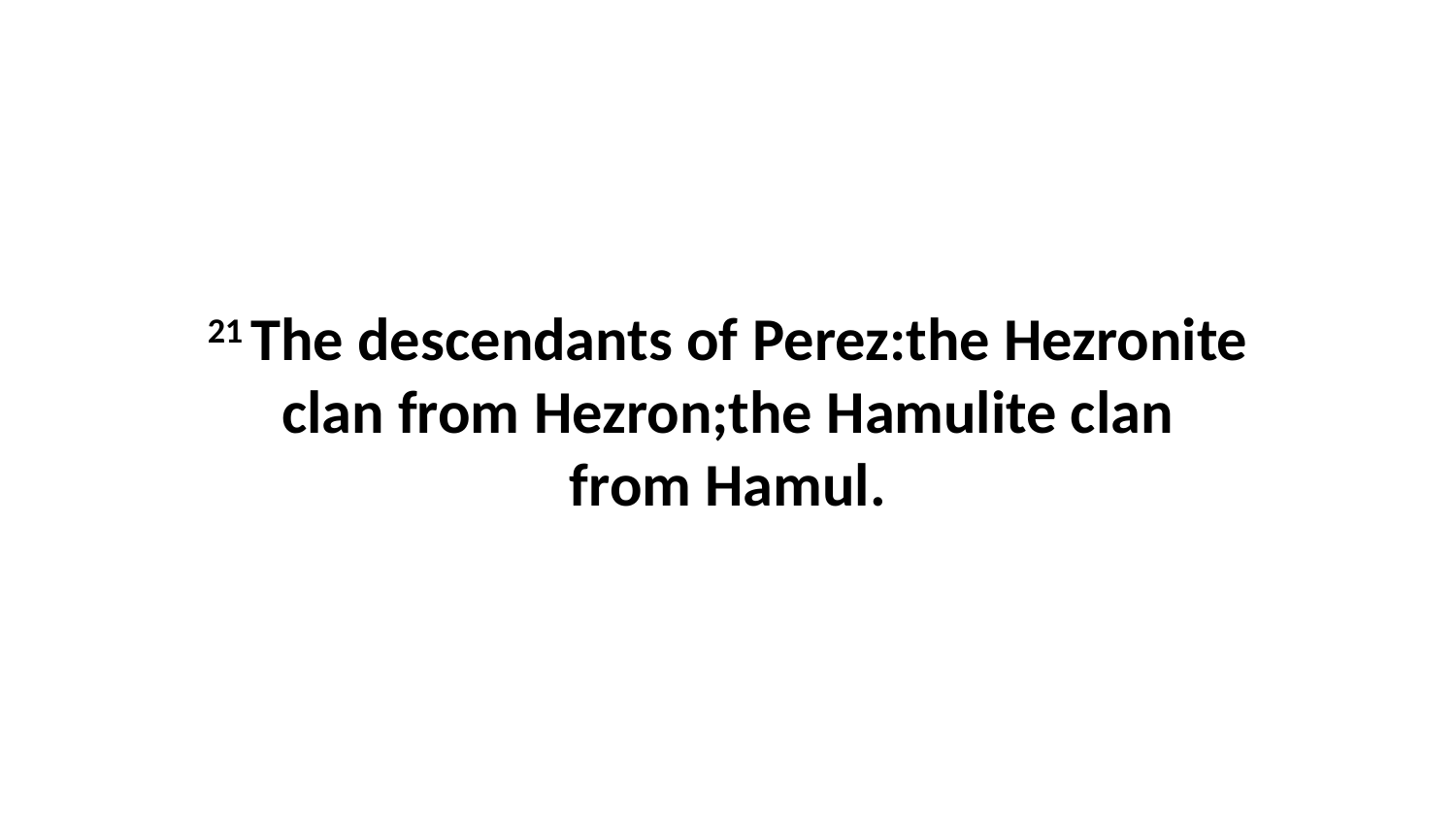

21 The descendants of Perez:the Hezronite clan from Hezron;the Hamulite clan from Hamul.